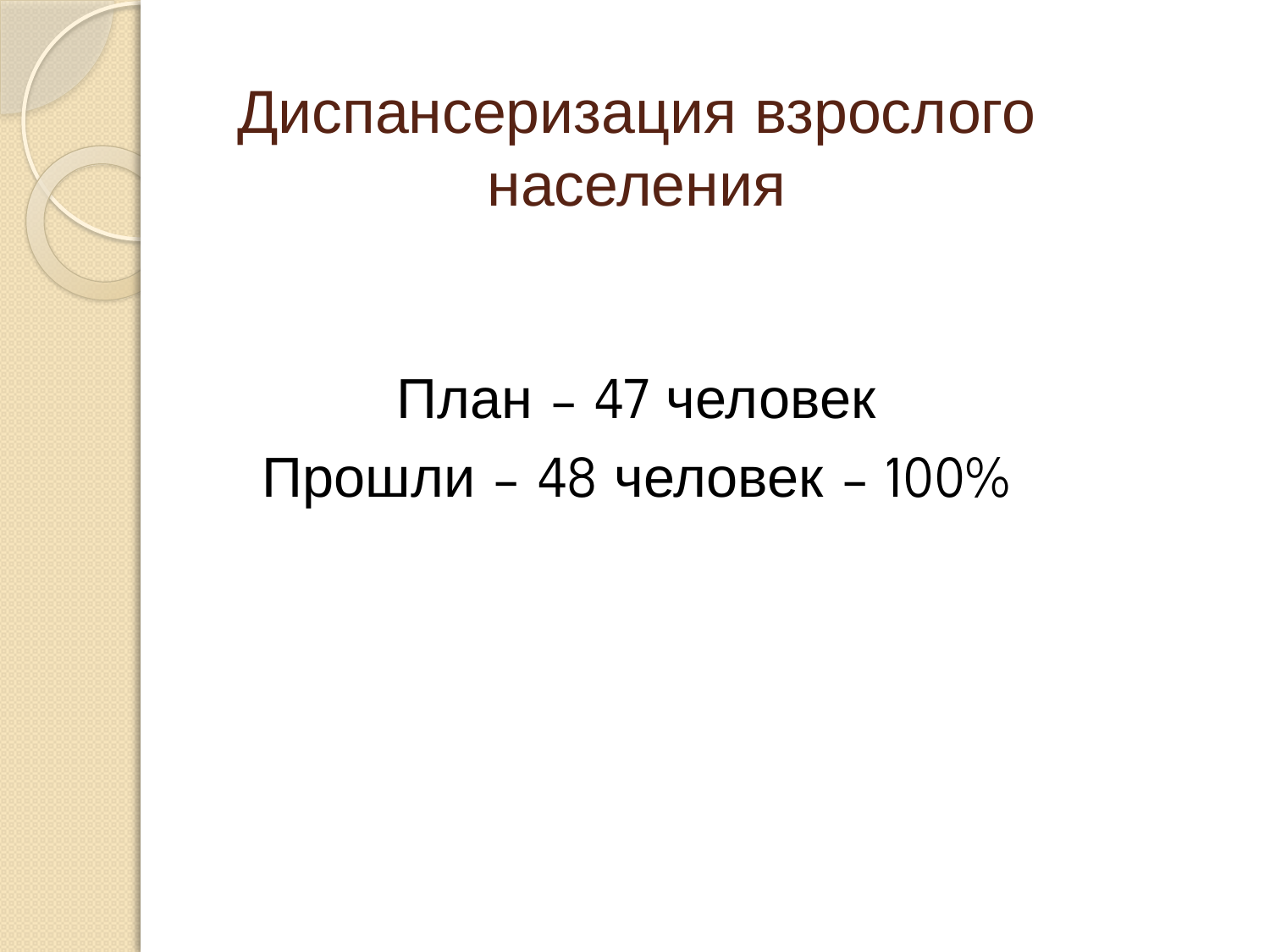

# Диспансеризация взрослого населения
План – 47 человек
Прошли – 48 человек – 100%